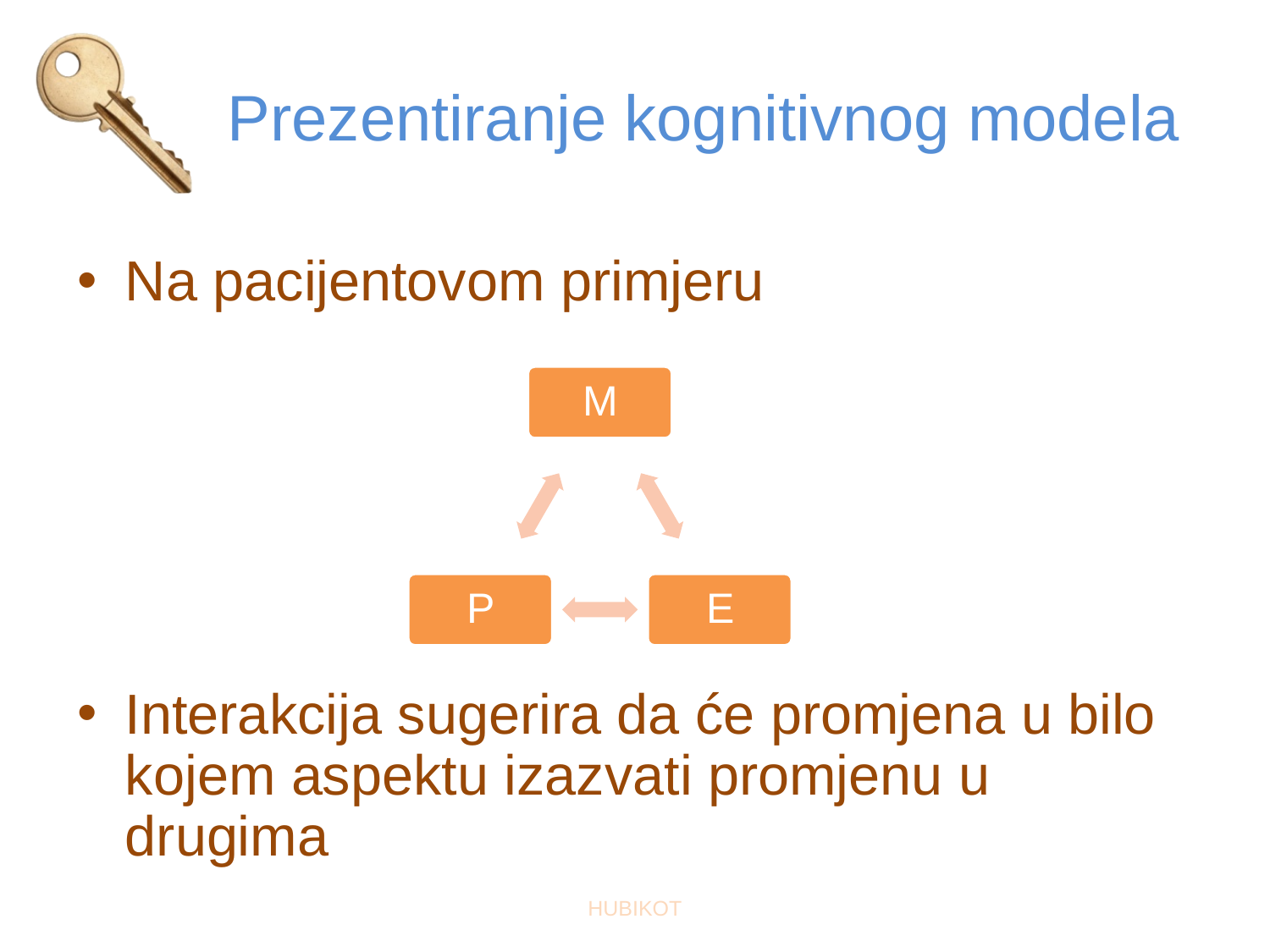

# Prezentiranje kognitivnog modela
Na pacijentovom primjeru

Interakcija sugerira da će promjena u bilo kojem aspektu izazvati promjenu u drugima

M

E

P

HUBIKOT